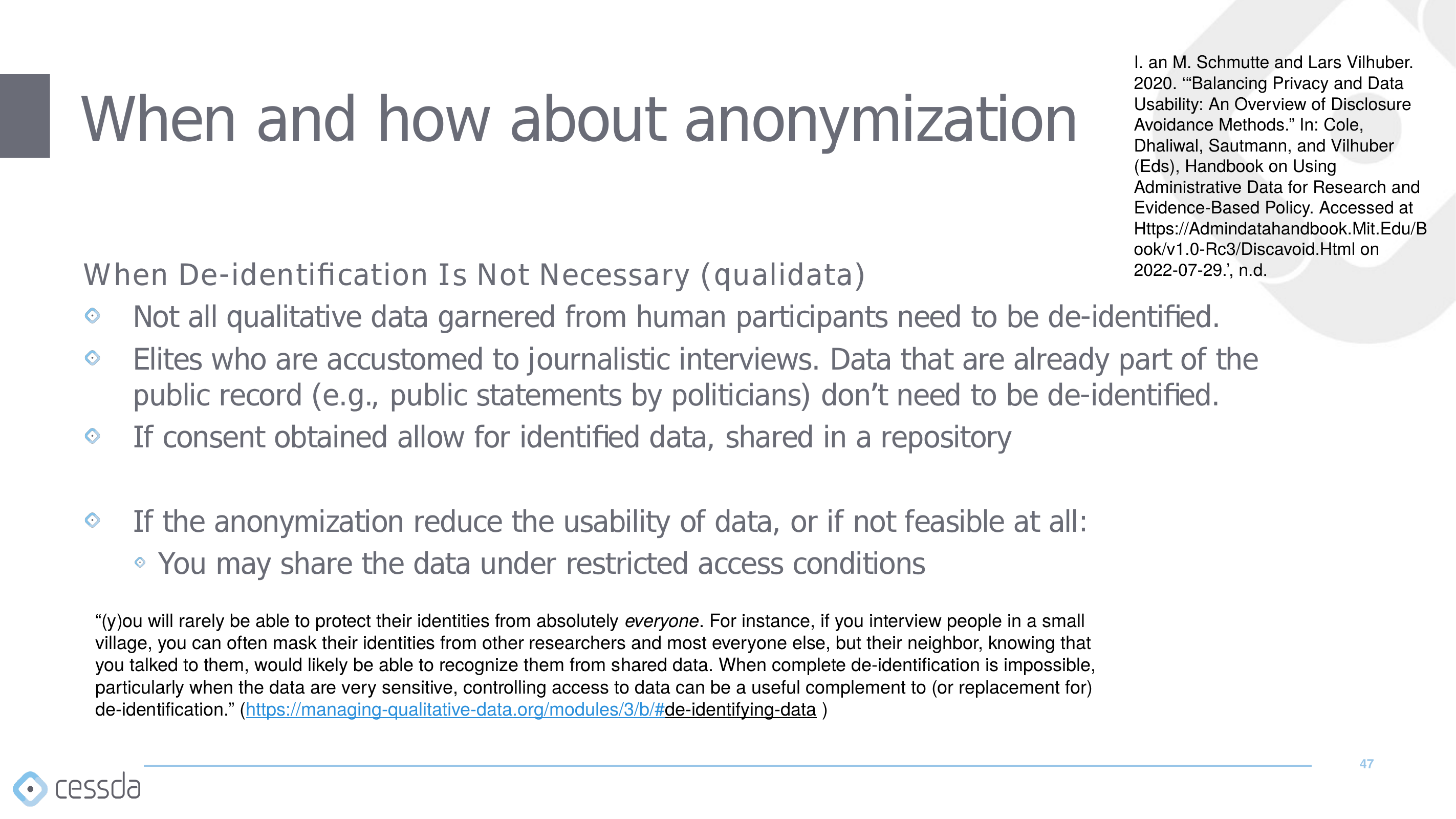

I. an M. Schmutte and Lars Vilhuber. 2020. ‘“Balancing Privacy and Data Usability: An Overview of Disclosure Avoidance Methods.” In: Cole, Dhaliwal, Sautmann, and Vilhuber (Eds), Handbook on Using Administrative Data for Research and Evidence-Based Policy. Accessed at Https://Admindatahandbook.Mit.Edu/Book/v1.0-Rc3/Discavoid.Html on 2022-07-29.’, n.d.

# When and how about anonymization

When De-identification Is Not Necessary (qualidata)
Not all qualitative data garnered from human participants need to be de-identified.
Elites who are accustomed to journalistic interviews. Data that are already part of the public record (e.g., public statements by politicians) don’t need to be de-identified.
If consent obtained allow for identified data, shared in a repository

If the anonymization reduce the usability of data, or if not feasible at all:
You may share the data under restricted access conditions

“(y)ou will rarely be able to protect their identities from absolutely everyone. For instance, if you interview people in a small village, you can often mask their identities from other researchers and most everyone else, but their neighbor, knowing that you talked to them, would likely be able to recognize them from shared data. When complete de-identification is impossible, particularly when the data are very sensitive, controlling access to data can be a useful complement to (or replacement for) de-identification.” (https://managing-qualitative-data.org/modules/3/b/#de-identifying-data )
47